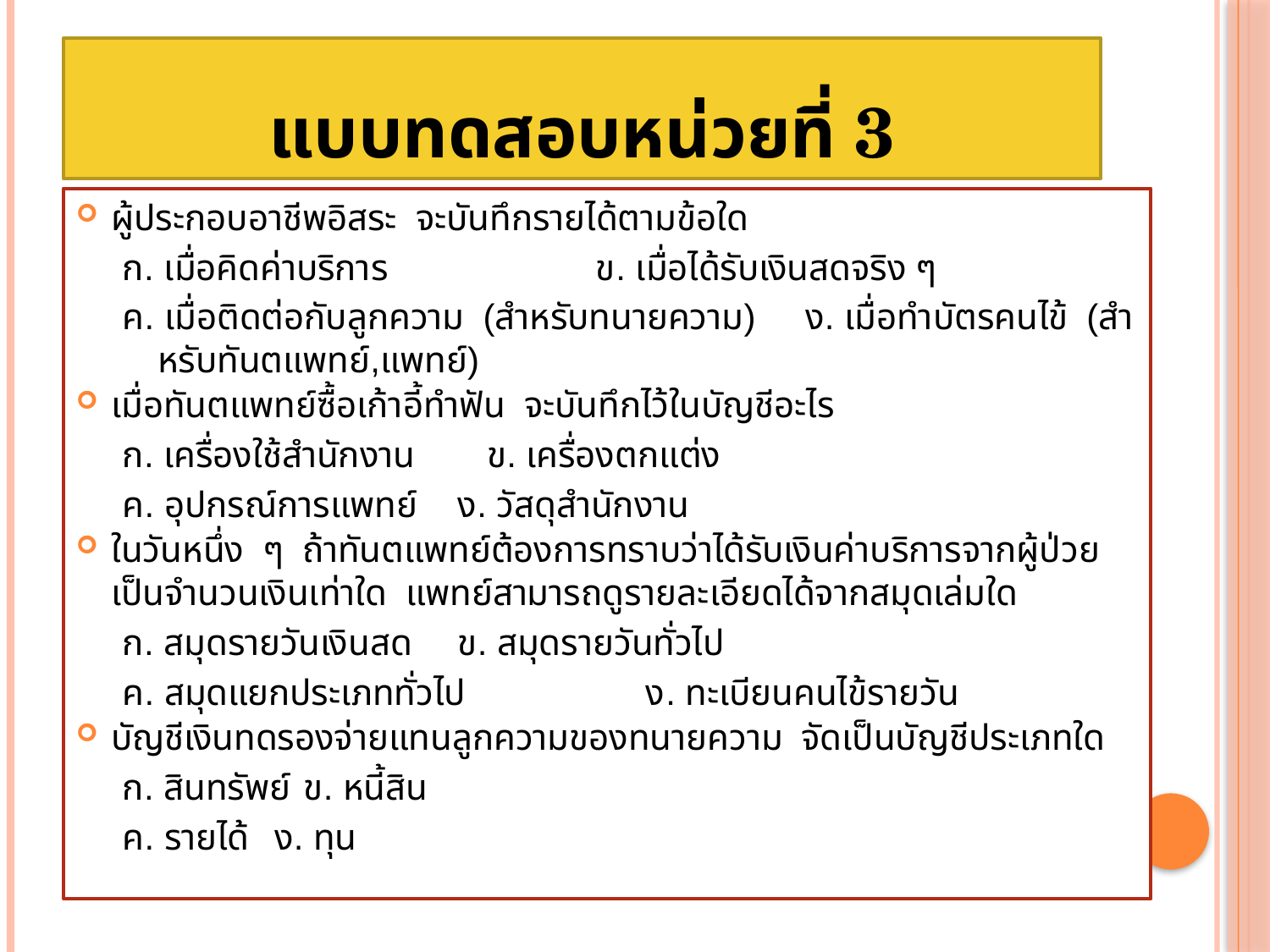

# แบบทดสอบหน่วยที่ 3
ผู้ประกอบอาชีพอิสระ  จะบันทึกรายได้ตามข้อใด
ก. เมื่อคิดค่าบริการ		                      ข. เมื่อได้รับเงินสดจริง ๆ
ค. เมื่อติดต่อกับลูกความ  (สำหรับทนายความ)     ง. เมื่อทำบัตรคนไข้  (สำหรับทันตแพทย์,แพทย์)
เมื่อทันตแพทย์ซื้อเก้าอี้ทำฟัน  จะบันทึกไว้ในบัญชีอะไร
ก. เครื่องใช้สำนักงาน 			    ข. เครื่องตกแต่ง
ค. อุปกรณ์การแพทย์			    ง. วัสดุสำนักงาน
ในวันหนึ่ง  ๆ  ถ้าทันตแพทย์ต้องการทราบว่าได้รับเงินค่าบริการจากผู้ป่วยเป็นจำนวนเงินเท่าใด  แพทย์สามารถดูรายละเอียดได้จากสมุดเล่มใด
ก. สมุดรายวันเงินสด			    ข. สมุดรายวันทั่วไป
ค. สมุดแยกประเภททั่วไป		                  ง. ทะเบียนคนไข้รายวัน
บัญชีเงินทดรองจ่ายแทนลูกความของทนายความ  จัดเป็นบัญชีประเภทใด
ก. สินทรัพย์				ข. หนี้สิน
ค. รายได้				ง. ทุน